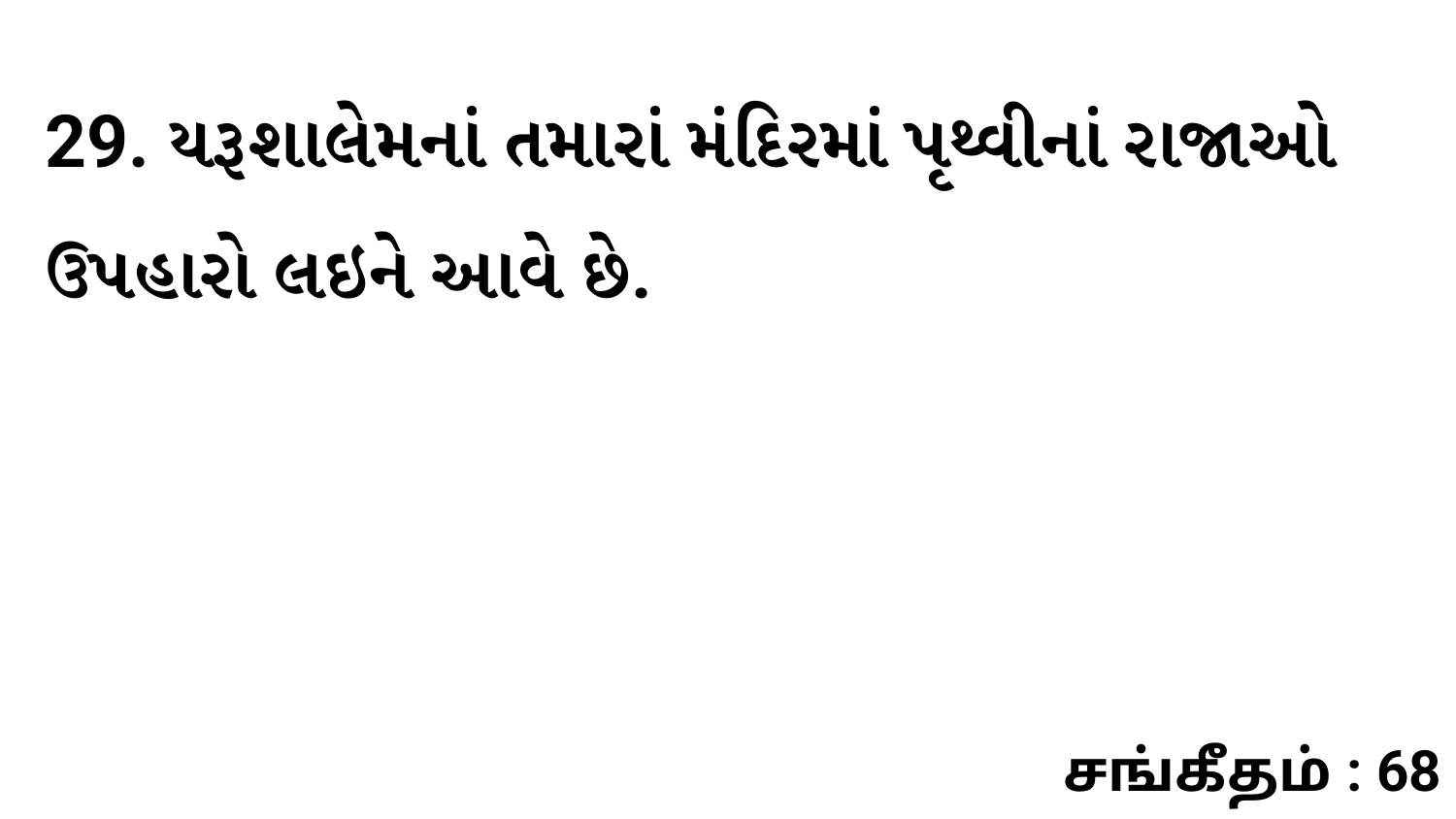

29. યરૂશાલેમનાં તમારાં મંદિરમાં પૃથ્વીનાં રાજાઓ ઉપહારો લઇને આવે છે.
சங்கீதம் : 68